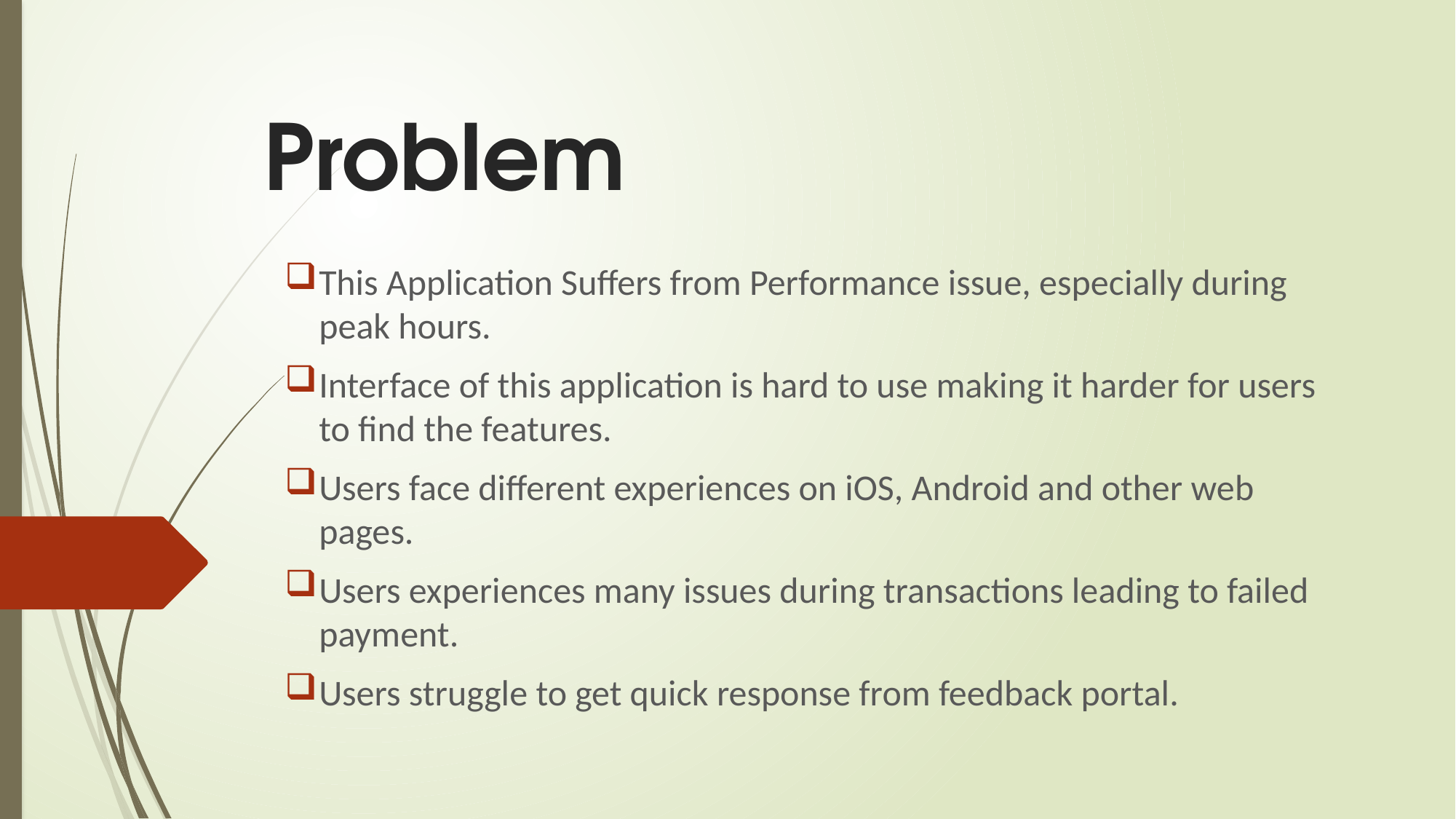

# Problem
This Application Suffers from Performance issue, especially during peak hours.
Interface of this application is hard to use making it harder for users to find the features.
Users face different experiences on iOS, Android and other web pages.
Users experiences many issues during transactions leading to failed payment.
Users struggle to get quick response from feedback portal.